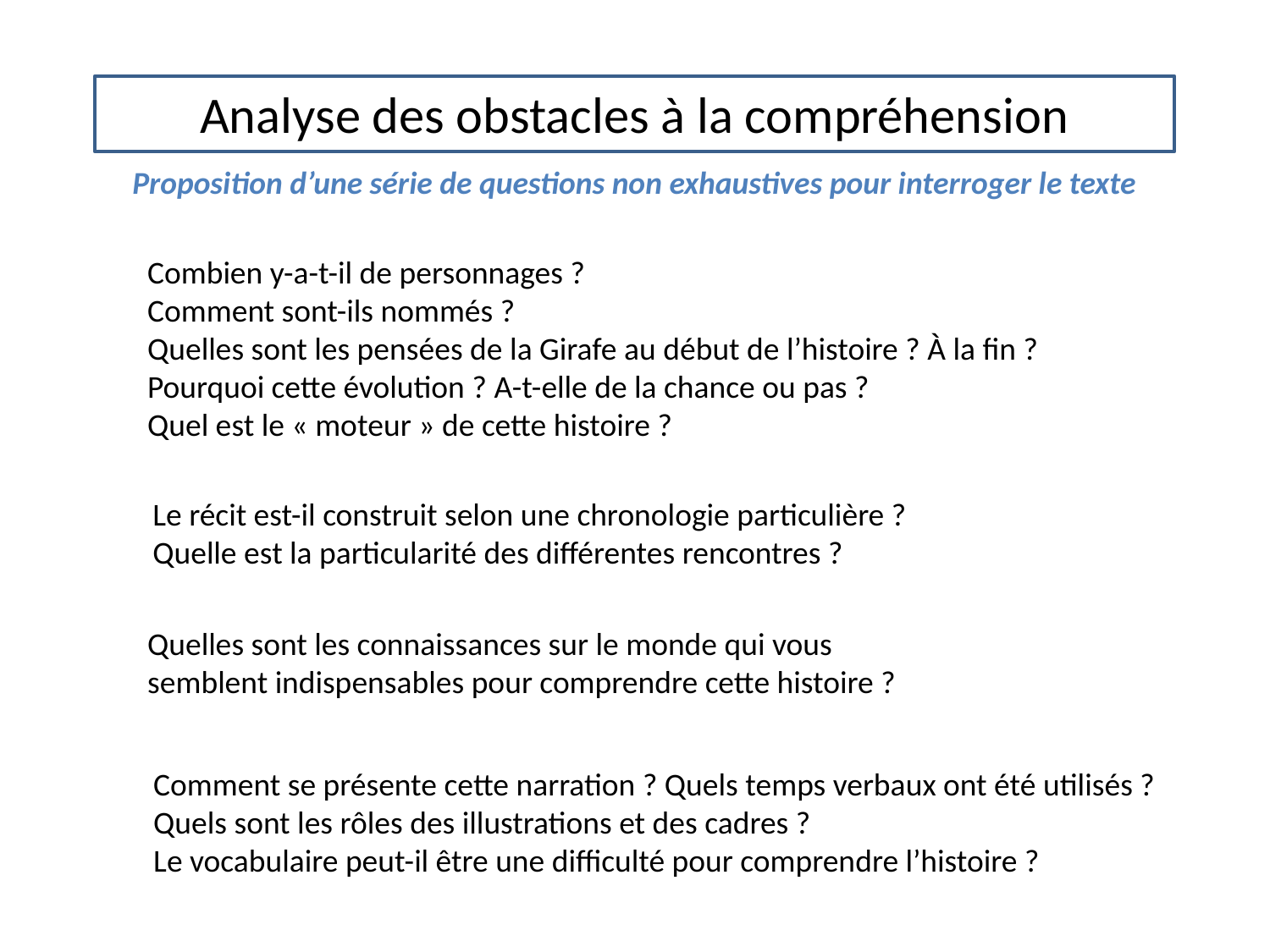

Analyse des obstacles à la compréhension
Proposition d’une série de questions non exhaustives pour interroger le texte
Combien y-a-t-il de personnages ?
Comment sont-ils nommés ?
Quelles sont les pensées de la Girafe au début de l’histoire ? À la fin ? Pourquoi cette évolution ? A-t-elle de la chance ou pas ?
Quel est le « moteur » de cette histoire ?
Le récit est-il construit selon une chronologie particulière ?
Quelle est la particularité des différentes rencontres ?
Quelles sont les connaissances sur le monde qui vous semblent indispensables pour comprendre cette histoire ?
Comment se présente cette narration ? Quels temps verbaux ont été utilisés ?
Quels sont les rôles des illustrations et des cadres ?
Le vocabulaire peut-il être une difficulté pour comprendre l’histoire ?